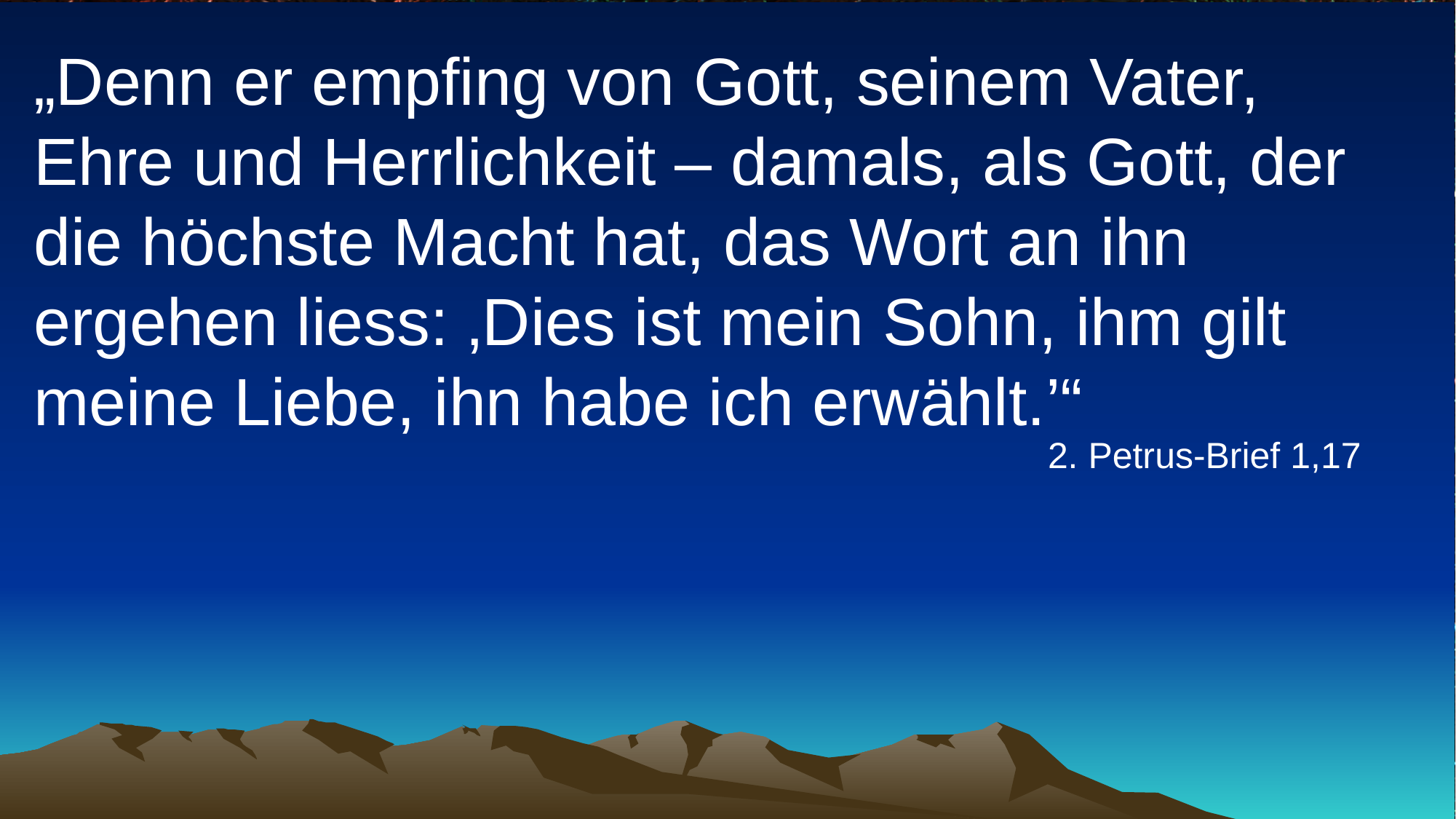

# „Denn er empfing von Gott, seinem Vater, Ehre und Herrlichkeit – damals, als Gott, der die höchste Macht hat, das Wort an ihn ergehen liess: ‚Dies ist mein Sohn, ihm gilt meine Liebe, ihn habe ich erwählt.’“
2. Petrus-Brief 1,17